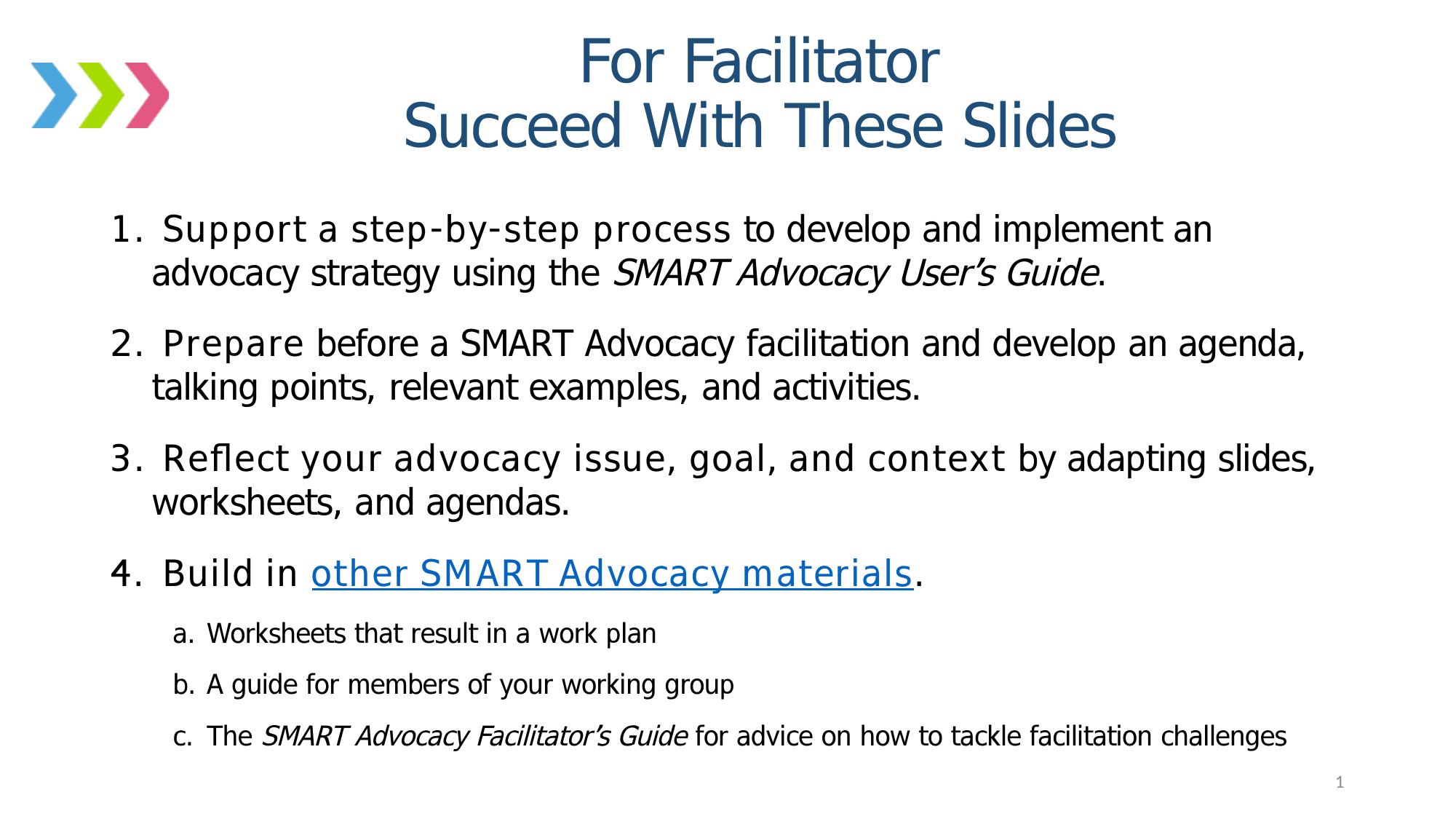

# For Facilitator Succeed With These Slides
 Support a step-by-step process to develop and implement an advocacy strategy using the SMART Advocacy User’s Guide.
 Prepare before a SMART Advocacy facilitation and develop an agenda, talking points, relevant examples, and activities.
 Reflect your advocacy issue, goal, and context by adapting slides, worksheets, and agendas.
 Build in other SMART Advocacy materials.
Worksheets that result in a work plan
A guide for members of your working group
The SMART Advocacy Facilitator’s Guide for advice on how to tackle facilitation challenges

1